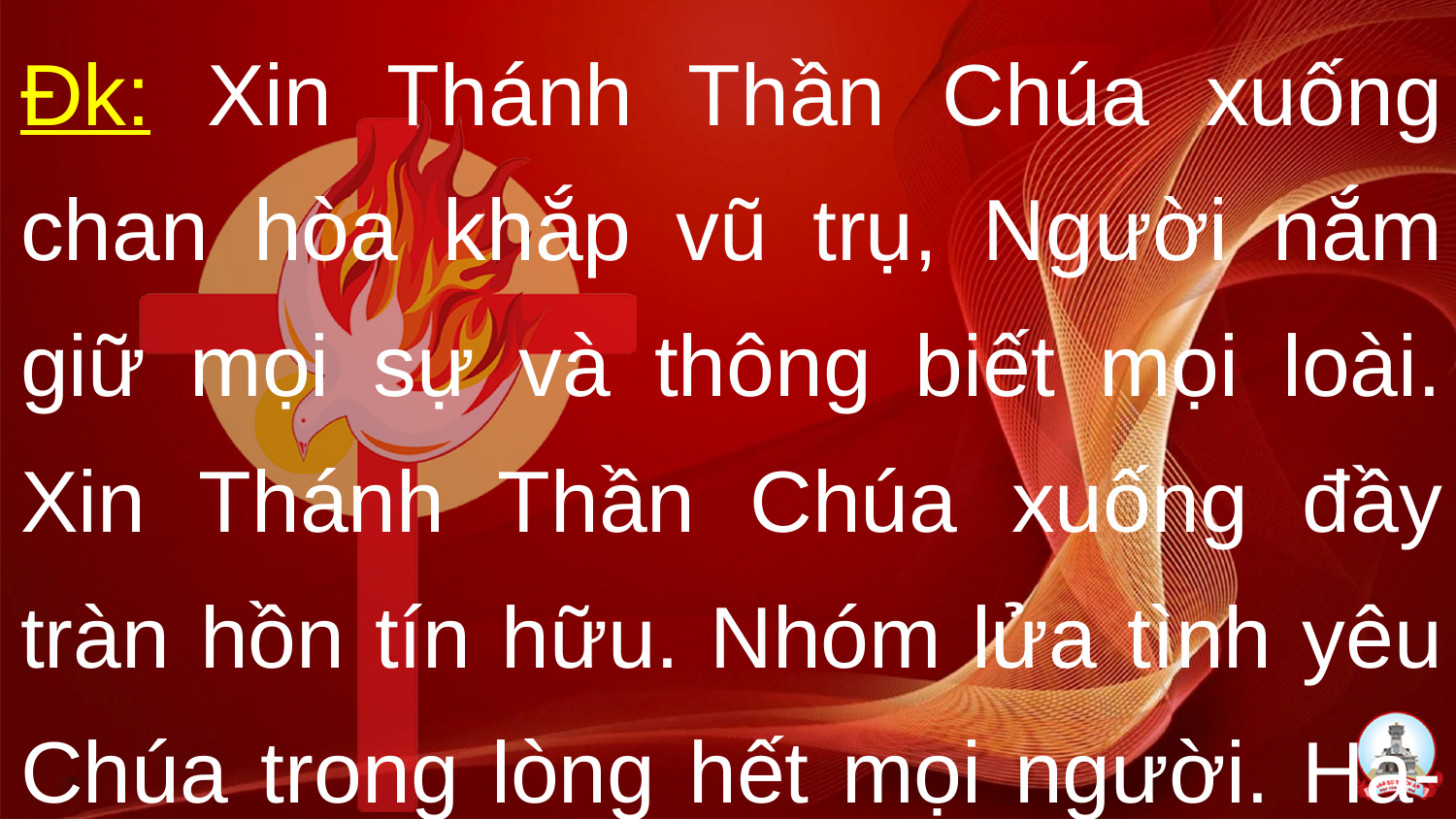

Đk: Xin Thánh Thần Chúa xuống chan hòa khắp vũ trụ, Người nắm giữ mọi sự và thông biết mọi loài. Xin Thánh Thần Chúa xuống đầy tràn hồn tín hữu. Nhóm lửa tình yêu Chúa trong lòng hết mọi người. Ha-le-lu-ia.